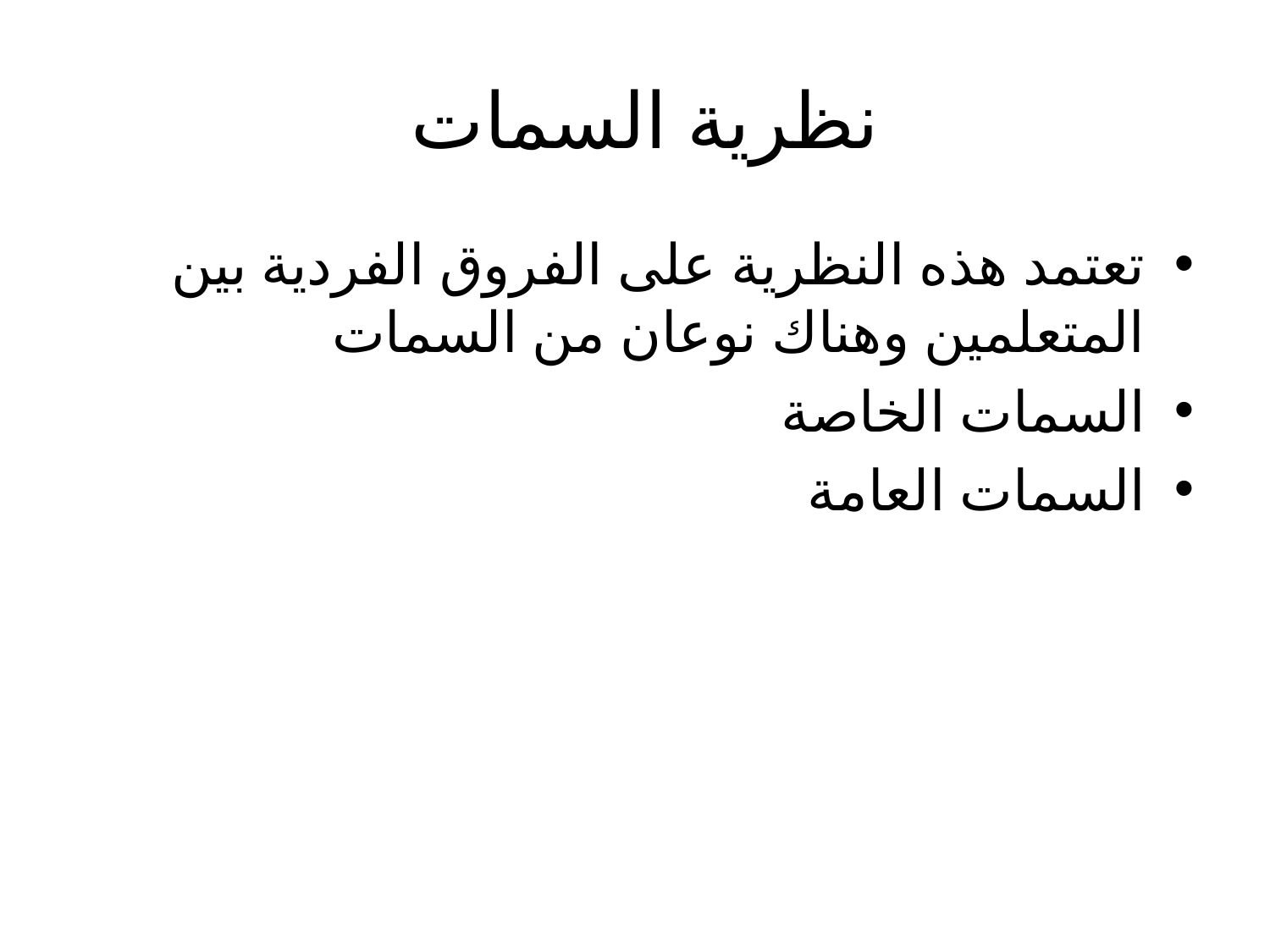

# نظرية السمات
تعتمد هذه النظرية على الفروق الفردية بين المتعلمين وهناك نوعان من السمات
السمات الخاصة
السمات العامة